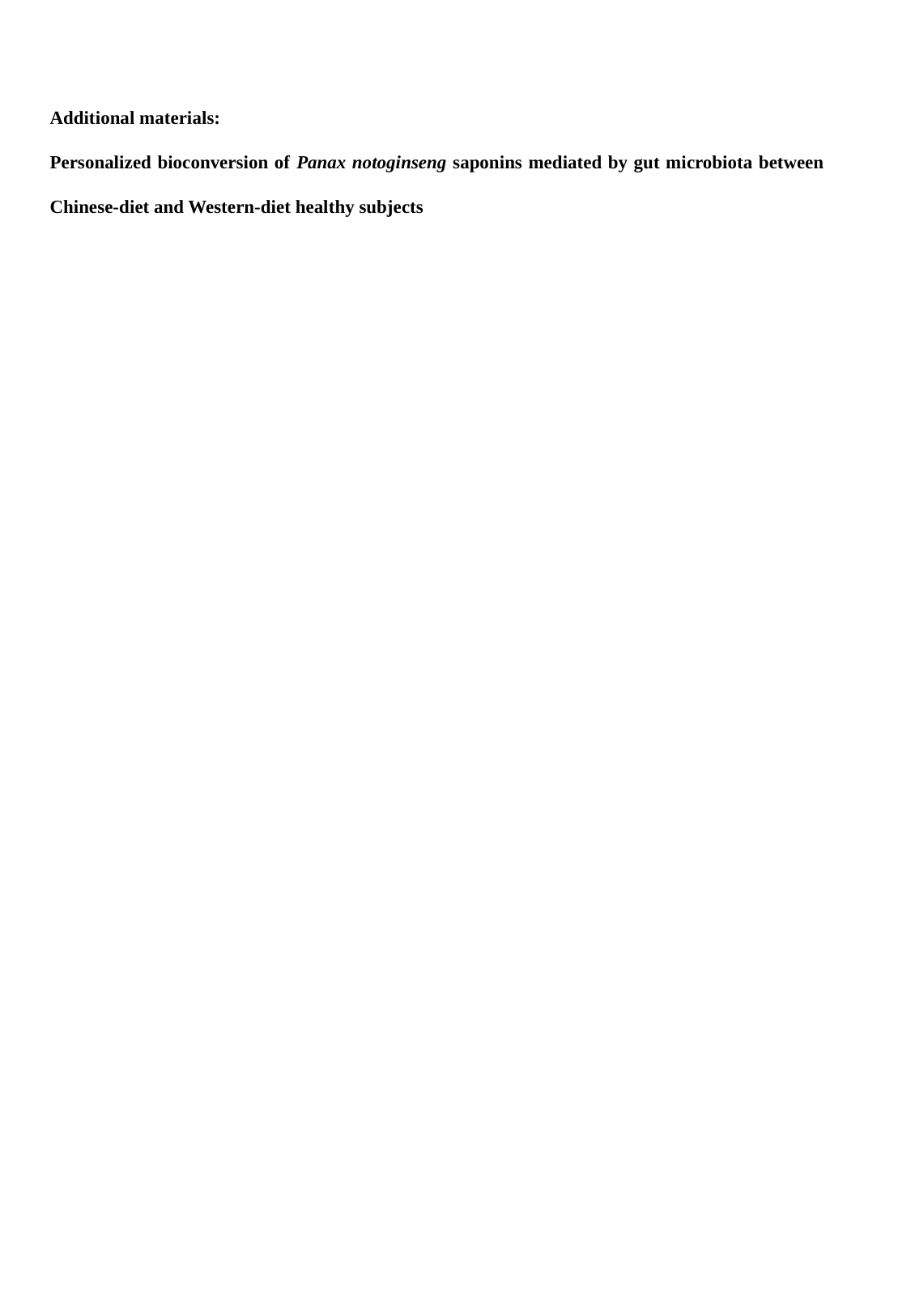

Additional materials:
Personalized bioconversion of Panax notoginseng saponins mediated by gut microbiota between Chinese-diet and Western-diet healthy subjects